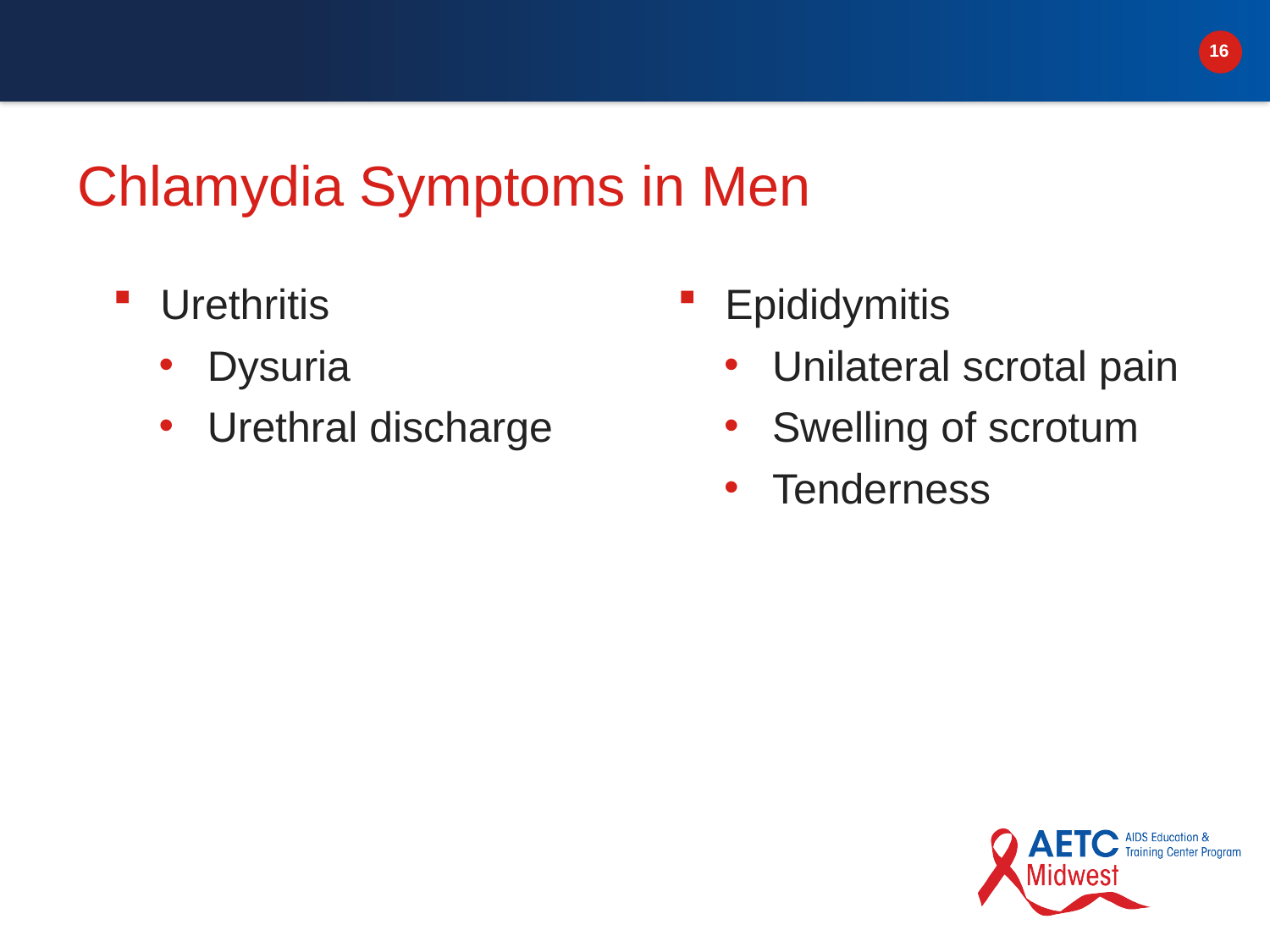

# Chlamydia Symptoms in Men
Urethritis
Dysuria
Urethral discharge

Epididymitis
Unilateral scrotal pain
Swelling of scrotum
Tenderness